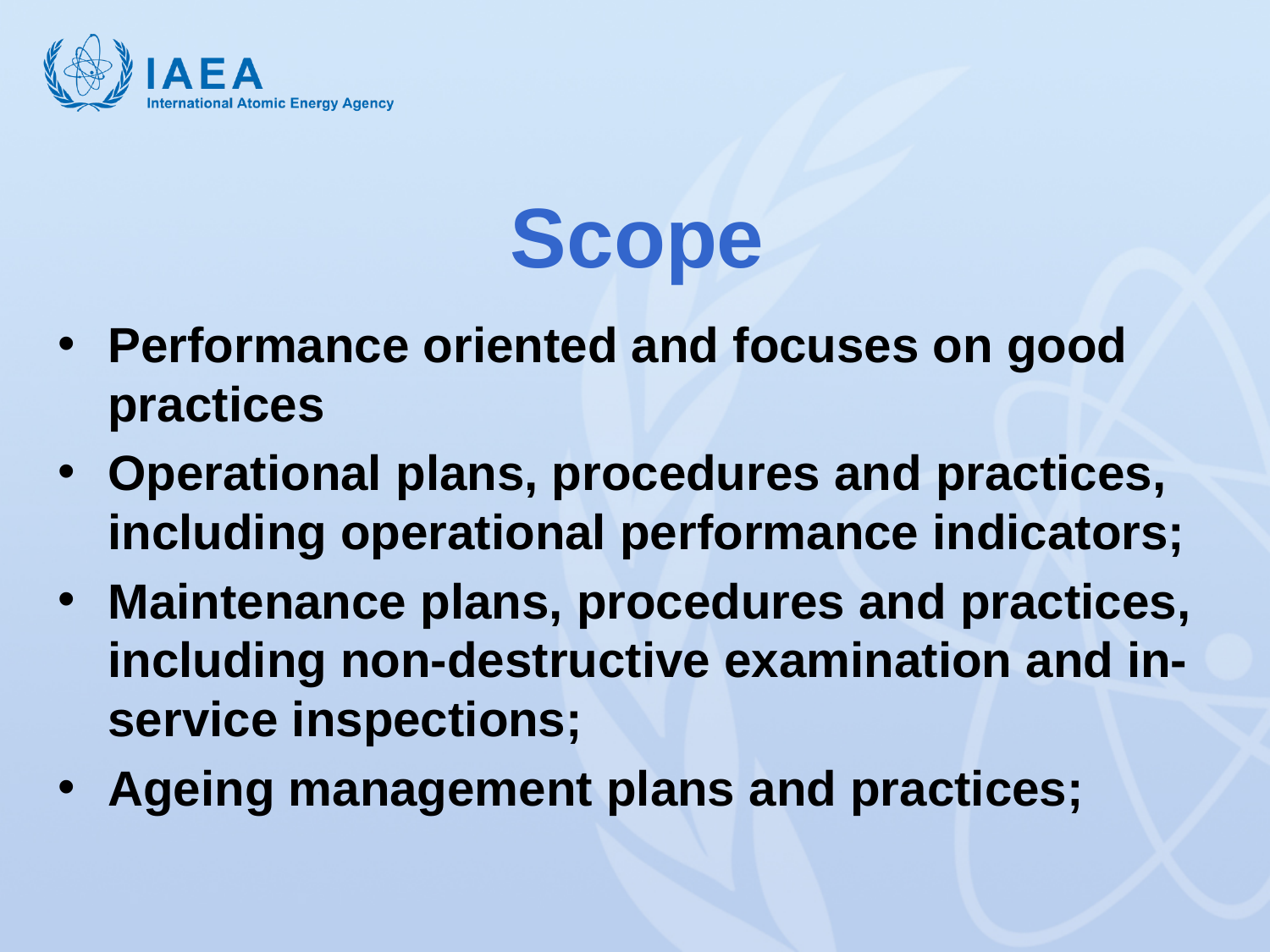

# Scope
Performance oriented and focuses on good practices
Operational plans, procedures and practices, including operational performance indicators;
Maintenance plans, procedures and practices, including non-destructive examination and in-service inspections;
Ageing management plans and practices;